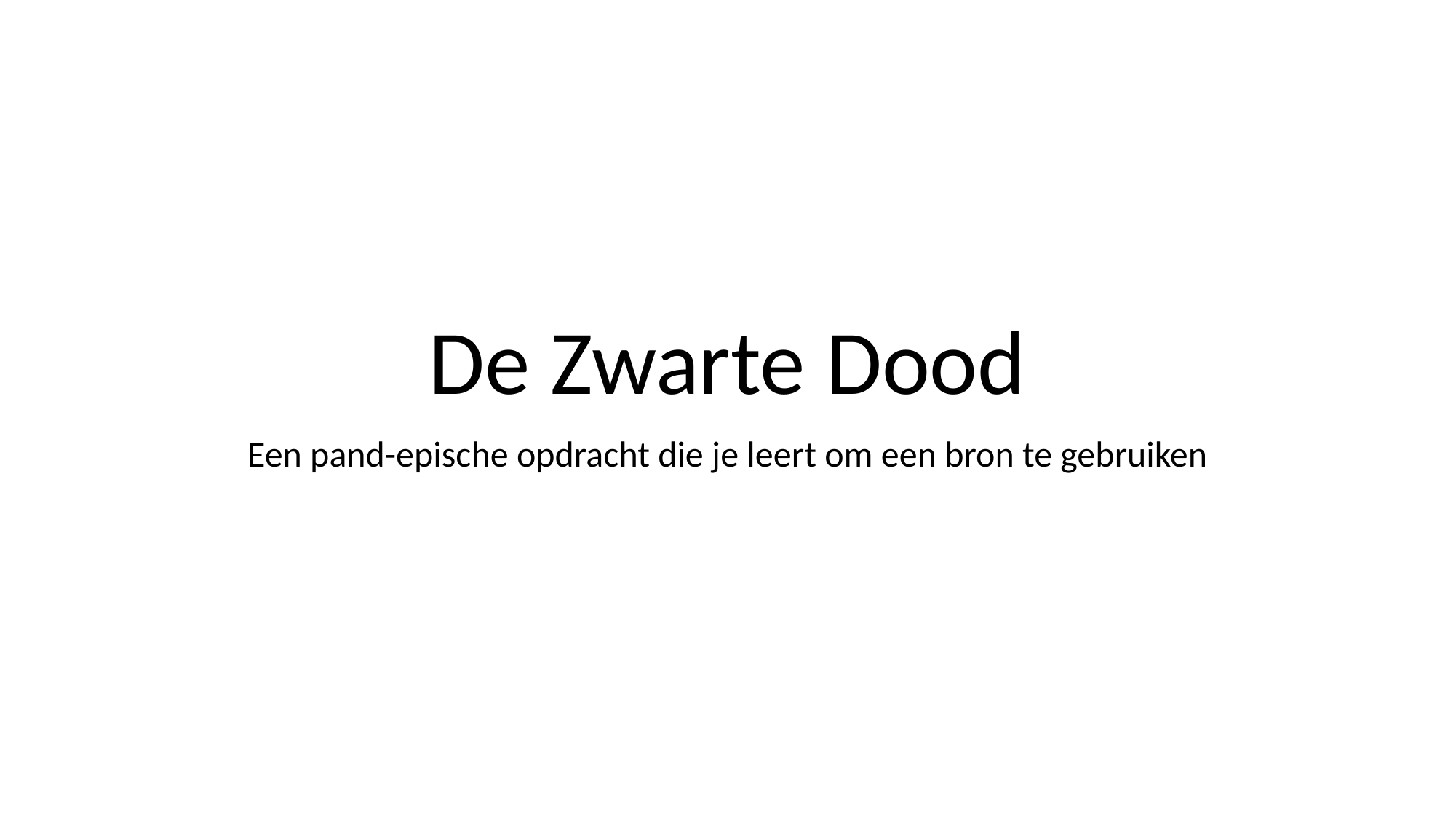

# De Zwarte Dood
Een pand-epische opdracht die je leert om een bron te gebruiken